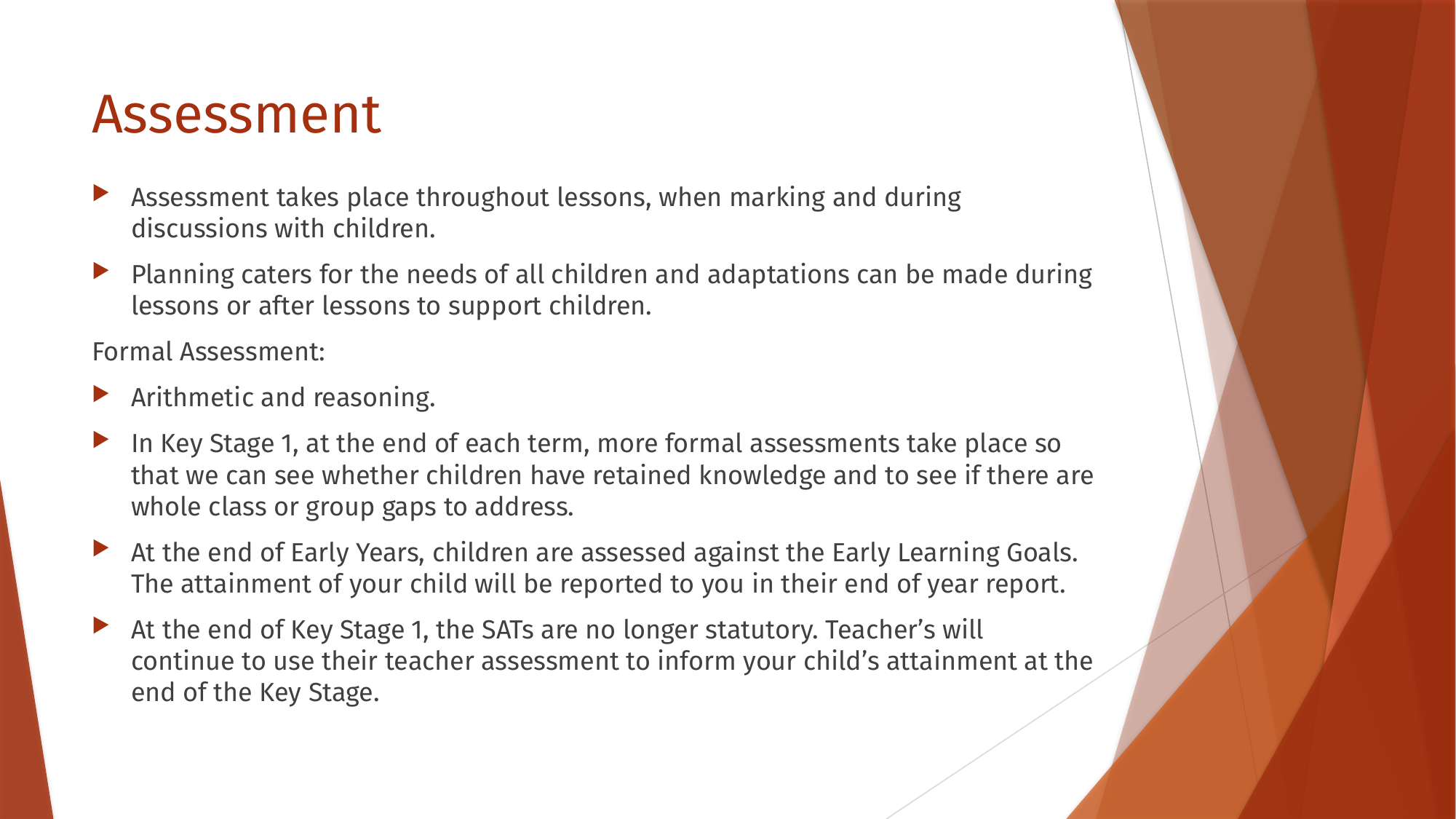

# Assessment
Assessment takes place throughout lessons, when marking and during discussions with children.
Planning caters for the needs of all children and adaptations can be made during lessons or after lessons to support children.
Formal Assessment:
Arithmetic and reasoning.
In Key Stage 1, at the end of each term, more formal assessments take place so that we can see whether children have retained knowledge and to see if there are whole class or group gaps to address.
At the end of Early Years, children are assessed against the Early Learning Goals. The attainment of your child will be reported to you in their end of year report.
At the end of Key Stage 1, the SATs are no longer statutory. Teacher’s will continue to use their teacher assessment to inform your child’s attainment at the end of the Key Stage.